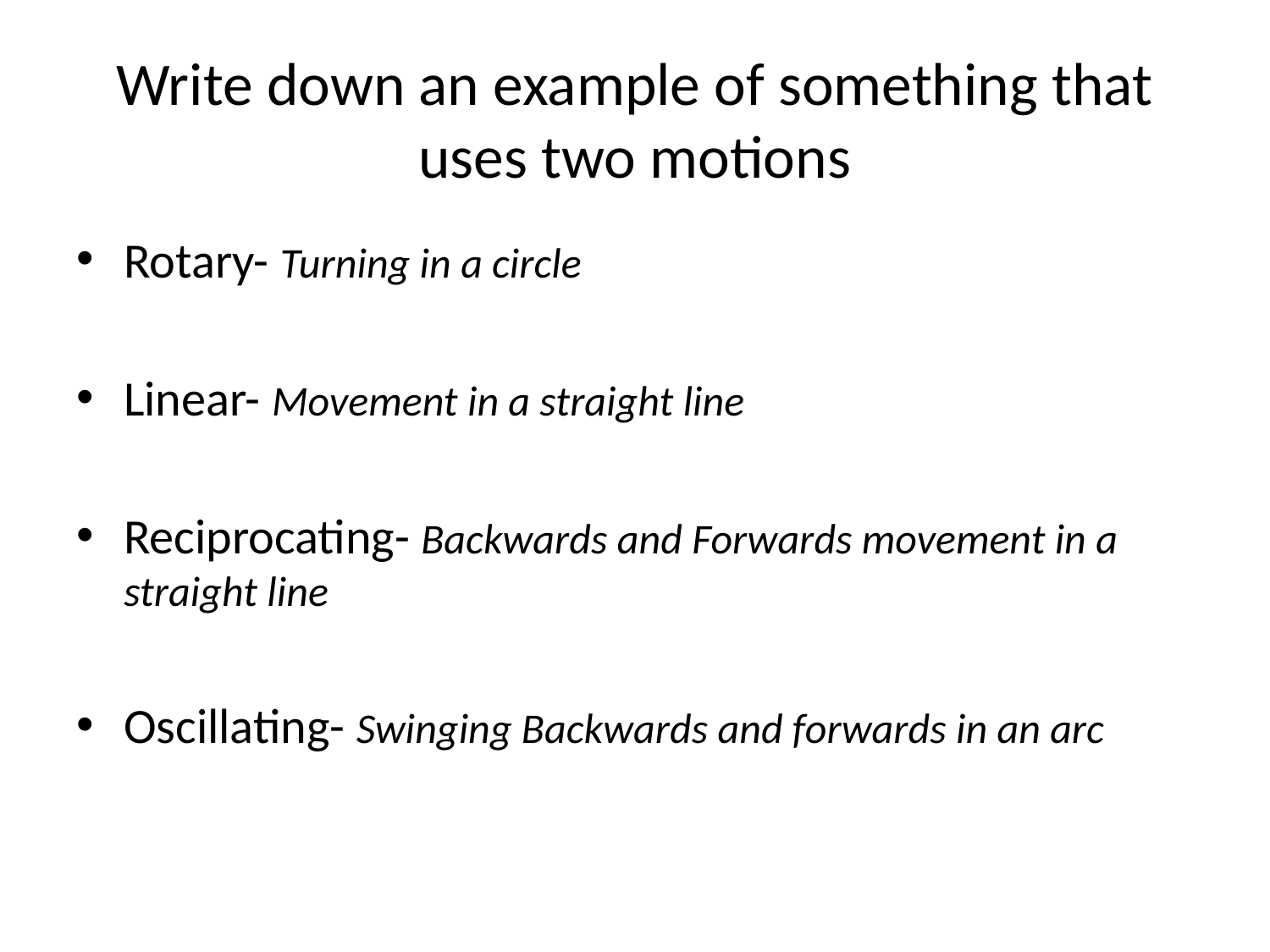

# Write down an example of something that uses two motions
Rotary- Turning in a circle

Linear- Movement in a straight line

Reciprocating- Backwards and Forwards movement in a straight line

Oscillating- Swinging Backwards and forwards in an arc